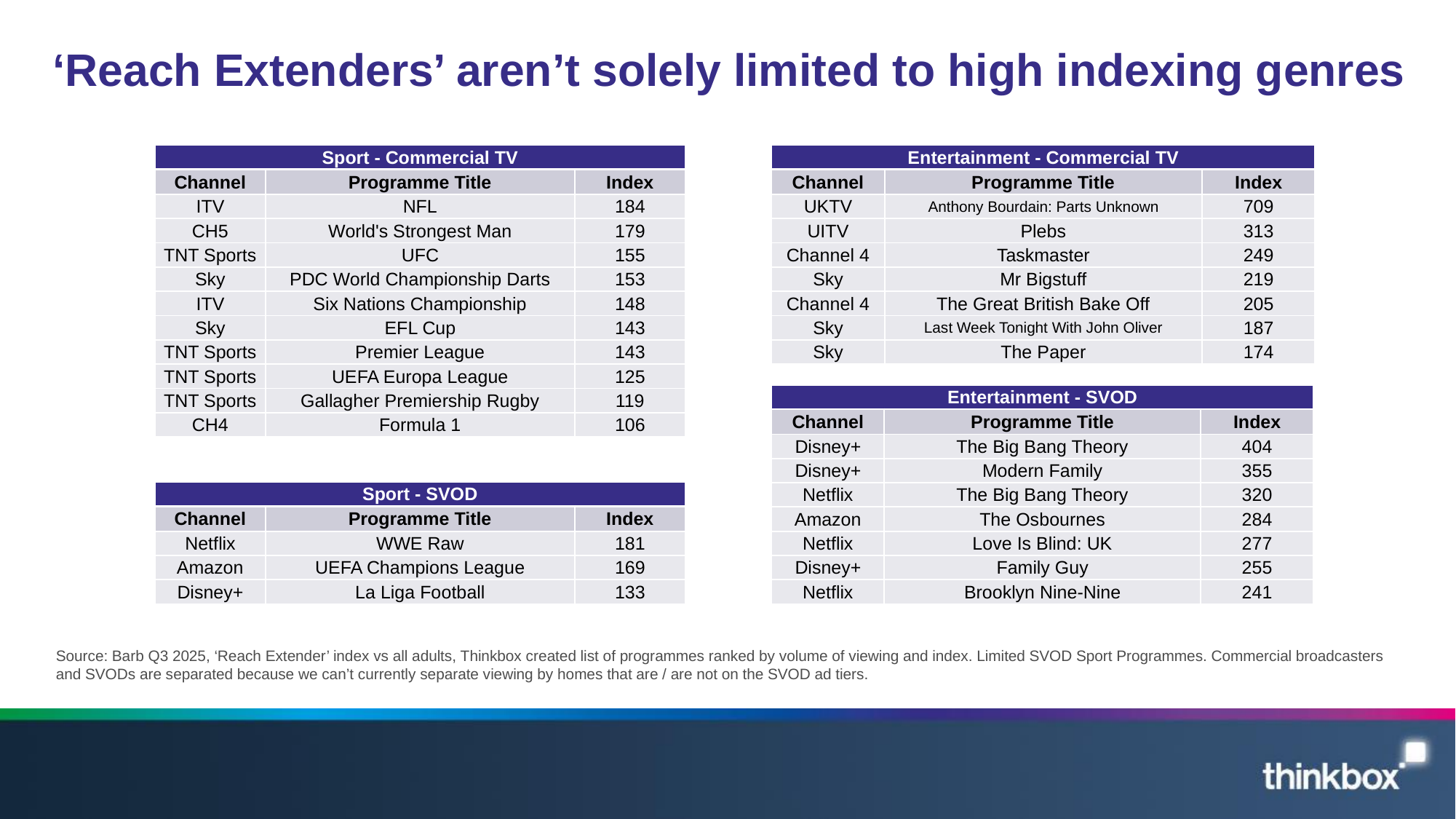

# ‘Reach Extenders’ aren’t solely limited to high indexing genres
| Sport - Commercial TV |  |  |
| --- | --- | --- |
| Channel | Programme Title | Index |
| TNT | UFC | 275 |
| ITV | Tour de France Highlights | 185 |
| TNT Sports | Premier League | 145 |
| Channel 5 | FIFA Club World Cup 2025 | 144 |
| TNT Sports | Cycling: UCI World Tour | 140 |
| Sky | Belgian F1 GP | 136 |
| Channel 4 | Formula 1 | 134 |
| TNT Sports | UEFA Champions League | 133 |
| TNT Sports | Moto GP | 125 |
| ITV | UEFA Women's Euro 2025 | 121 |
| Sport - Commercial TV |  |  |
| --- | --- | --- |
| Channel | Programme Title | Index |
| ITV | NFL | 184 |
| CH5 | World's Strongest Man | 179 |
| TNT Sports | UFC | 155 |
| Sky | PDC World Championship Darts | 153 |
| ITV | Six Nations Championship | 148 |
| Sky | EFL Cup | 143 |
| TNT Sports | Premier League | 143 |
| TNT Sports | UEFA Europa League | 125 |
| TNT Sports | Gallagher Premiership Rugby | 119 |
| CH4 | Formula 1 | 106 |
| Entertainment - Commercial TV |  |  |
| --- | --- | --- |
| Channel | Programme Title | Index |
| UKTV | Anthony Bourdain: Parts Unknown | 709 |
| UITV | Plebs | 313 |
| Channel 4 | Taskmaster | 249 |
| Sky | Mr Bigstuff | 219 |
| Channel 4 | The Great British Bake Off | 205 |
| Sky | Last Week Tonight With John Oliver | 187 |
| Sky | The Paper | 174 |
| Entertainment - SVOD |  |  |
| --- | --- | --- |
| Channel | Programme Title | Index |
| Disney+ | The Big Bang Theory | 404 |
| Disney+ | Modern Family | 355 |
| Netflix | The Big Bang Theory | 320 |
| Amazon | The Osbournes | 284 |
| Netflix | Love Is Blind: UK | 277 |
| Disney+ | Family Guy | 255 |
| Netflix | Brooklyn Nine-Nine | 241 |
| Sport - SVOD |  |  |
| --- | --- | --- |
| Channel | Programme Title | Index |
| Netflix | WWE Raw | 181 |
| Amazon | UEFA Champions League | 169 |
| Disney+ | La Liga Football | 133 |
Source: Barb Q3 2025, ‘Reach Extender’ index vs all adults, Thinkbox created list of programmes ranked by volume of viewing and index. Limited SVOD Sport Programmes. Commercial broadcasters and SVODs are separated because we can’t currently separate viewing by homes that are / are not on the SVOD ad tiers.